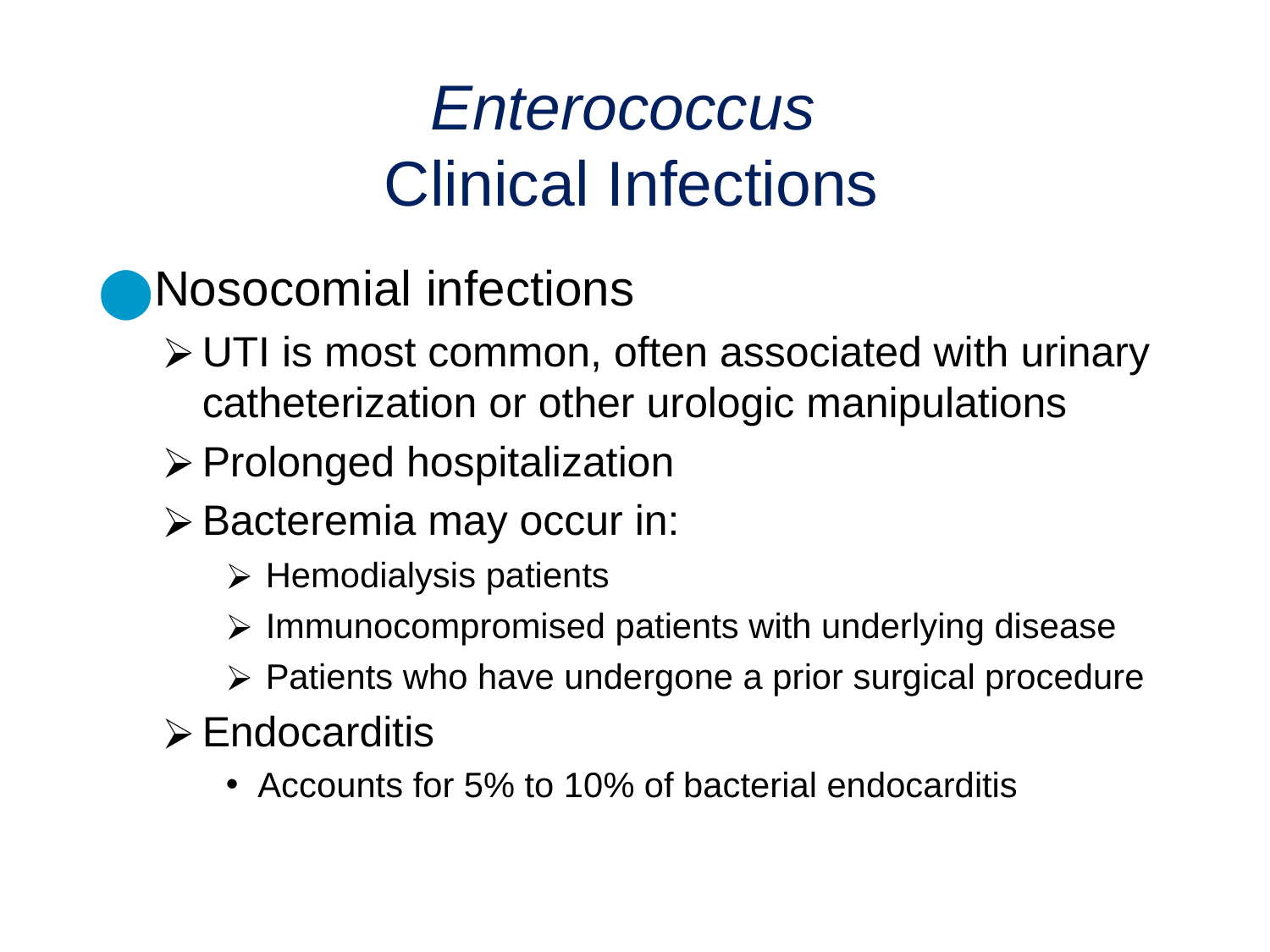

# Enterococcus Clinical Infections
Nosocomial infections
UTI is most common, often associated with urinary catheterization or other urologic manipulations
Prolonged hospitalization
Bacteremia may occur in:
Hemodialysis patients
Immunocompromised patients with underlying disease
Patients who have undergone a prior surgical procedure
Endocarditis
Accounts for 5% to 10% of bacterial endocarditis